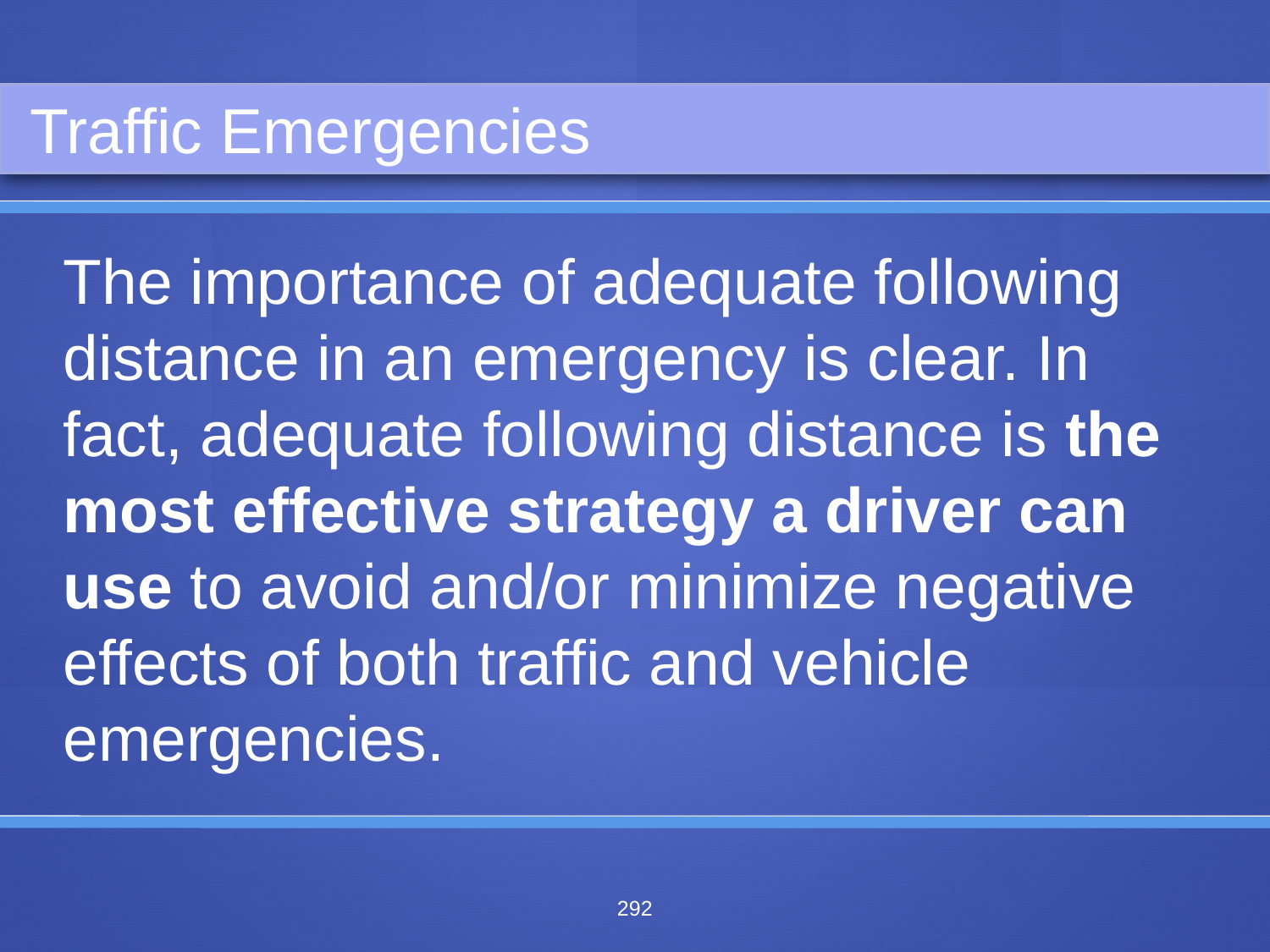

Traffic Emergencies
The importance of adequate following distance in an emergency is clear. In fact, adequate following distance is the most effective strategy a driver can use to avoid and/or minimize negative effects of both traffic and vehicle emergencies.

292